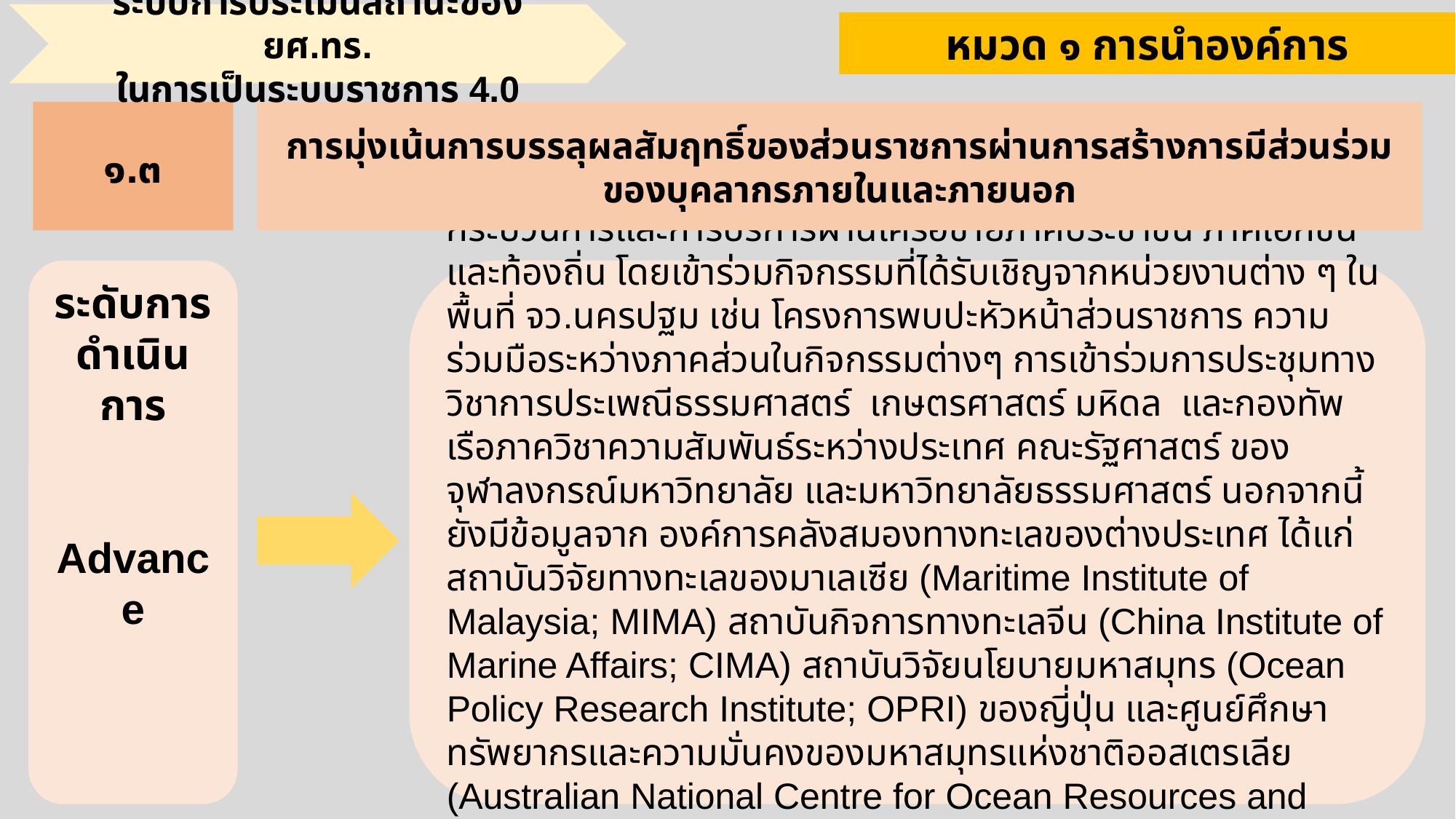

ระบบการประเมินสถานะของ ยศ.ทร.
ในการเป็นระบบราชการ 4.0
หมวด ๑ การนำองค์การ
การมุ่งเน้นการบรรลุผลสัมฤทธิ์ของส่วนราชการผ่านการสร้างการมีส่วนร่วมของบุคลากรภายในและภายนอก
๑.๓
ยศ.ทร.ได้ตั้งเป้าหมายที่ท้าทาย และส่งเสริมให้เกิดนวัตกรรมของกระบวนการและการบริการผ่านเครือข่ายภาคประชาชน ภาคเอกชน และท้องถิ่น โดยเข้าร่วมกิจกรรมที่ได้รับเชิญจากหน่วยงานต่าง ๆ ในพื้นที่ จว.นครปฐม เช่น โครงการพบปะหัวหน้าส่วนราชการ ความร่วมมือระหว่างภาคส่วนในกิจกรรมต่างๆ การเข้าร่วมการประชุมทางวิชาการประเพณีธรรมศาสตร์  เกษตรศาสตร์ มหิดล  และกองทัพเรือภาควิชาความสัมพันธ์ระหว่างประเทศ คณะรัฐศาสตร์ ของจุฬาลงกรณ์มหาวิทยาลัย และมหาวิทยาลัยธรรมศาสตร์ นอกจากนี้ยังมีข้อมูลจาก องค์การคลังสมองทางทะเลของต่างประเทศ ได้แก่ สถาบันวิจัยทางทะเลของมาเลเซีย (Maritime Institute of Malaysia; MIMA) สถาบันกิจการทางทะเลจีน (China Institute of Marine Affairs; CIMA) สถาบันวิจัยนโยบายมหาสมุทร (Ocean Policy Research Institute; OPRI) ของญี่ปุ่น และศูนย์ศึกษาทรัพยากรและความมั่นคงของมหาสมุทรแห่งชาติออสเตรเลีย (Australian National Centre for Ocean Resources and Security; ANCORS) สังกัดมหาวิทยาลัยวอลลองกอง (University of Wollongong)
ระดับการดำเนินการ

Advance